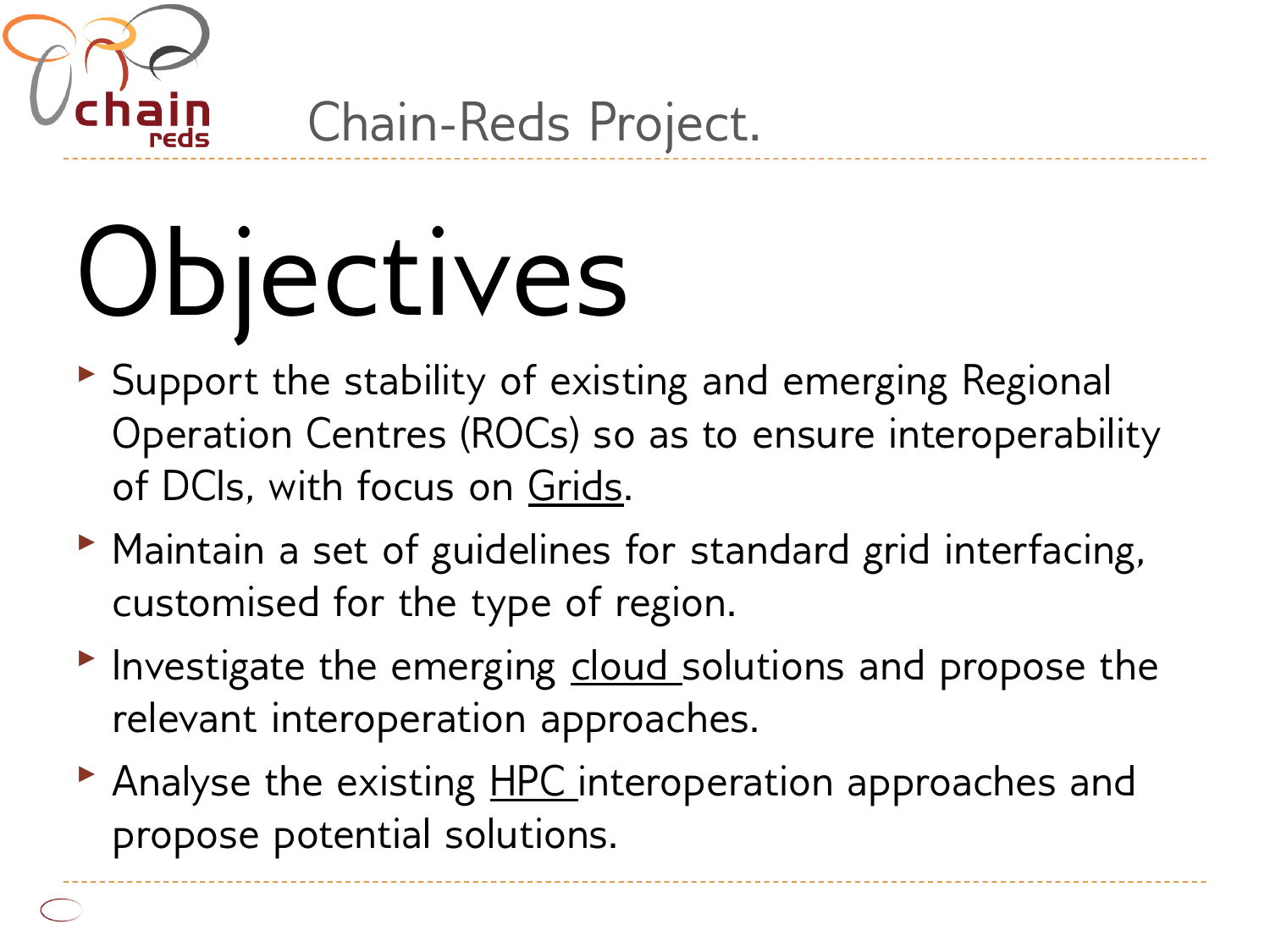

# Chain-Reds Project.
Objectives
Support the stability of existing and emerging Regional Operation Centres (ROCs) so as to ensure interoperability of DCIs, with focus on Grids.
Maintain a set of guidelines for standard grid interfacing, customised for the type of region.
Investigate the emerging cloud solutions and propose the relevant interoperation approaches.
Analyse the existing HPC interoperation approaches and propose potential solutions.